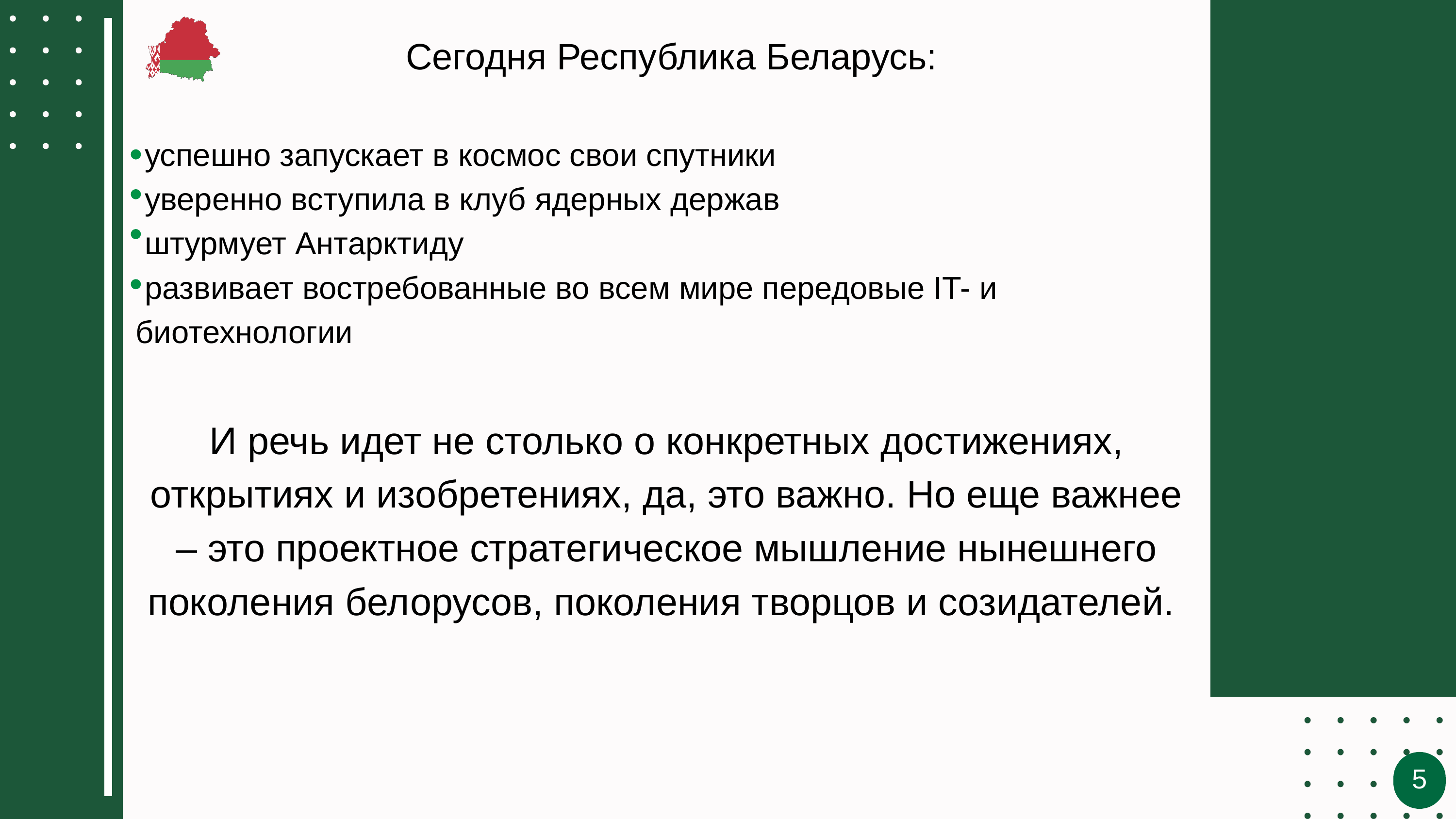

Сегодня Республика Беларусь:

 успешно запускает в космос свои спутники
 уверенно вступила в клуб ядерных держав
 штурмует Антарктиду
 развивает востребованные во всем мире передовые IT- и биотехнологии

И речь идет не столько о конкретных достижениях, открытиях и изобретениях, да, это важно. Но еще важнее – это проектное стратегическое мышление нынешнего поколения белорусов, поколения творцов и созидателей.

5